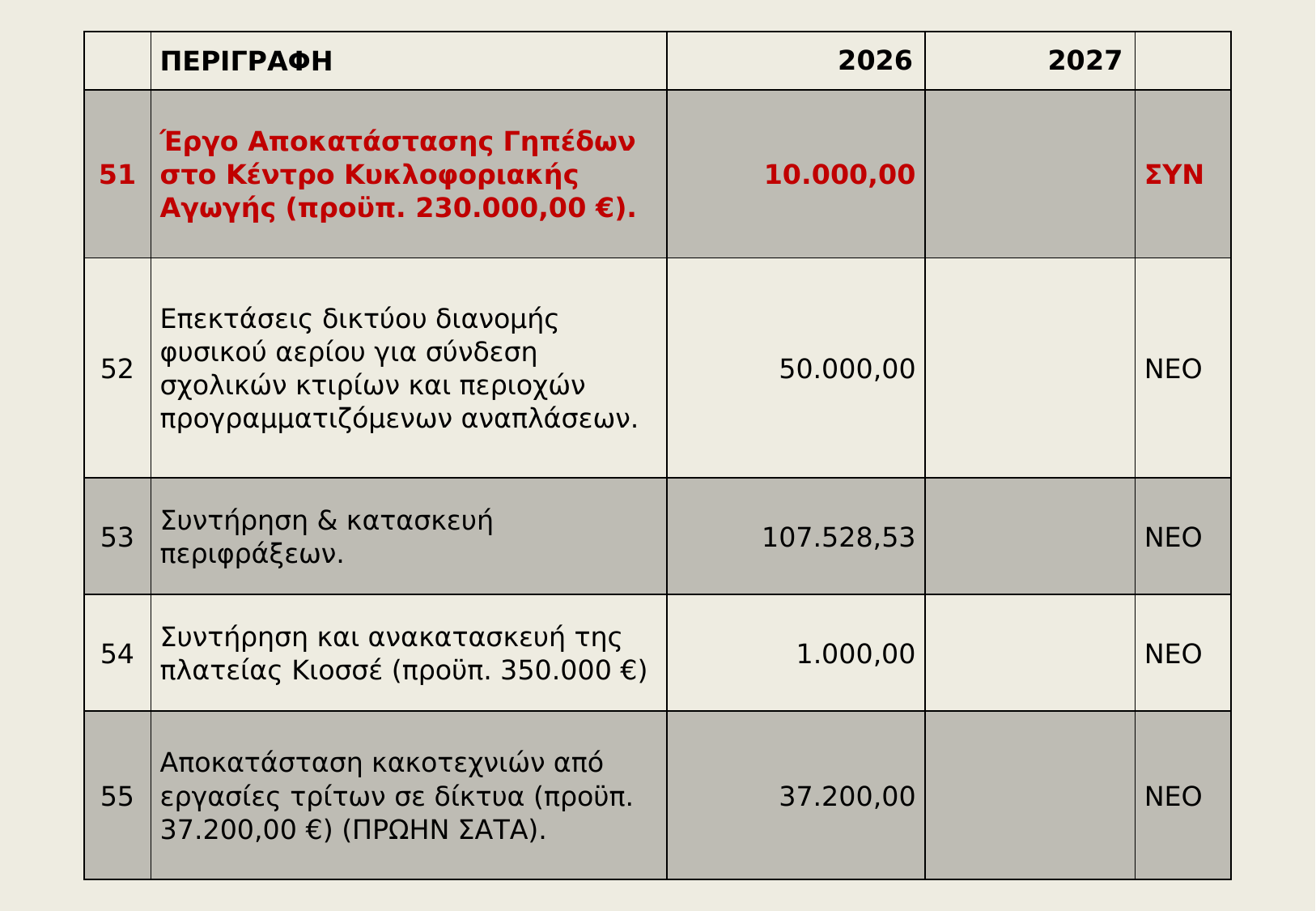

|  | ΠΕΡΙΓΡΑΦΗ | 2026 | 2027 |  |
| --- | --- | --- | --- | --- |
| 51 | Έργο Αποκατάστασης Γηπέδων στο Κέντρο Κυκλοφοριακής Αγωγής (προϋπ. 230.000,00 €). | 10.000,00 |  | ΣΥΝ |
| 52 | Επεκτάσεις δικτύου διανομής φυσικού αερίου για σύνδεση σχολικών κτιρίων και περιοχών προγραμματιζόμενων αναπλάσεων. | 50.000,00 |  | ΝΕΟ |
| 53 | Συντήρηση & κατασκευή περιφράξεων. | 107.528,53 |  | ΝΕΟ |
| 54 | Συντήρηση και ανακατασκευή της πλατείας Κιοσσέ (προϋπ. 350.000 €) | 1.000,00 |  | ΝΕΟ |
| 55 | Αποκατάσταση κακοτεχνιών από εργασίες τρίτων σε δίκτυα (προϋπ. 37.200,00 €) (ΠΡΩΗΝ ΣΑΤΑ). | 37.200,00 |  | ΝΕΟ |